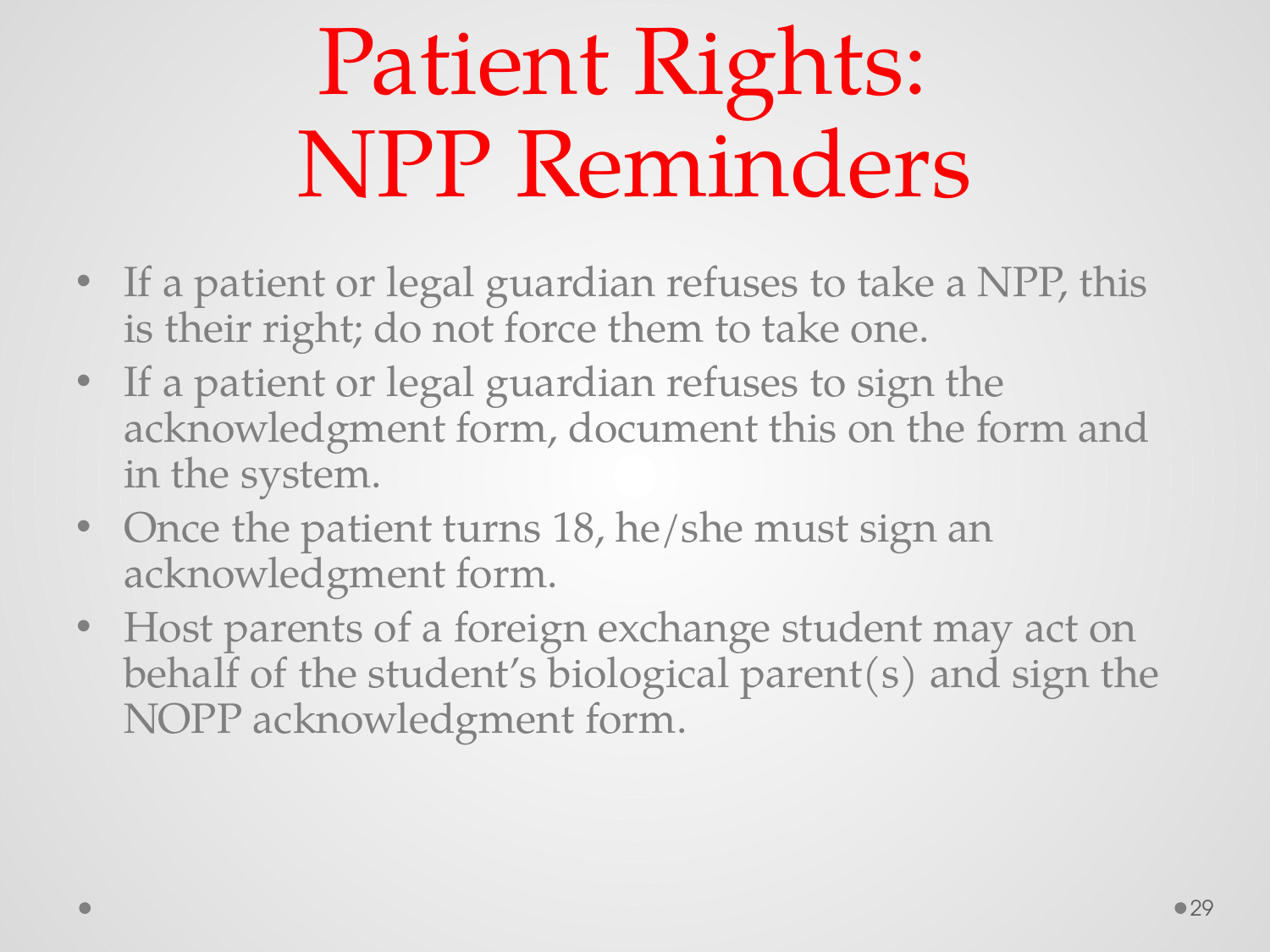

# Patient Rights: NPP Reminders
If a patient or legal guardian refuses to take a NPP, this is their right; do not force them to take one.
If a patient or legal guardian refuses to sign the acknowledgment form, document this on the form and in the system.
Once the patient turns 18, he/she must sign an acknowledgment form.
Host parents of a foreign exchange student may act on behalf of the student’s biological parent(s) and sign the NOPP acknowledgment form.

29